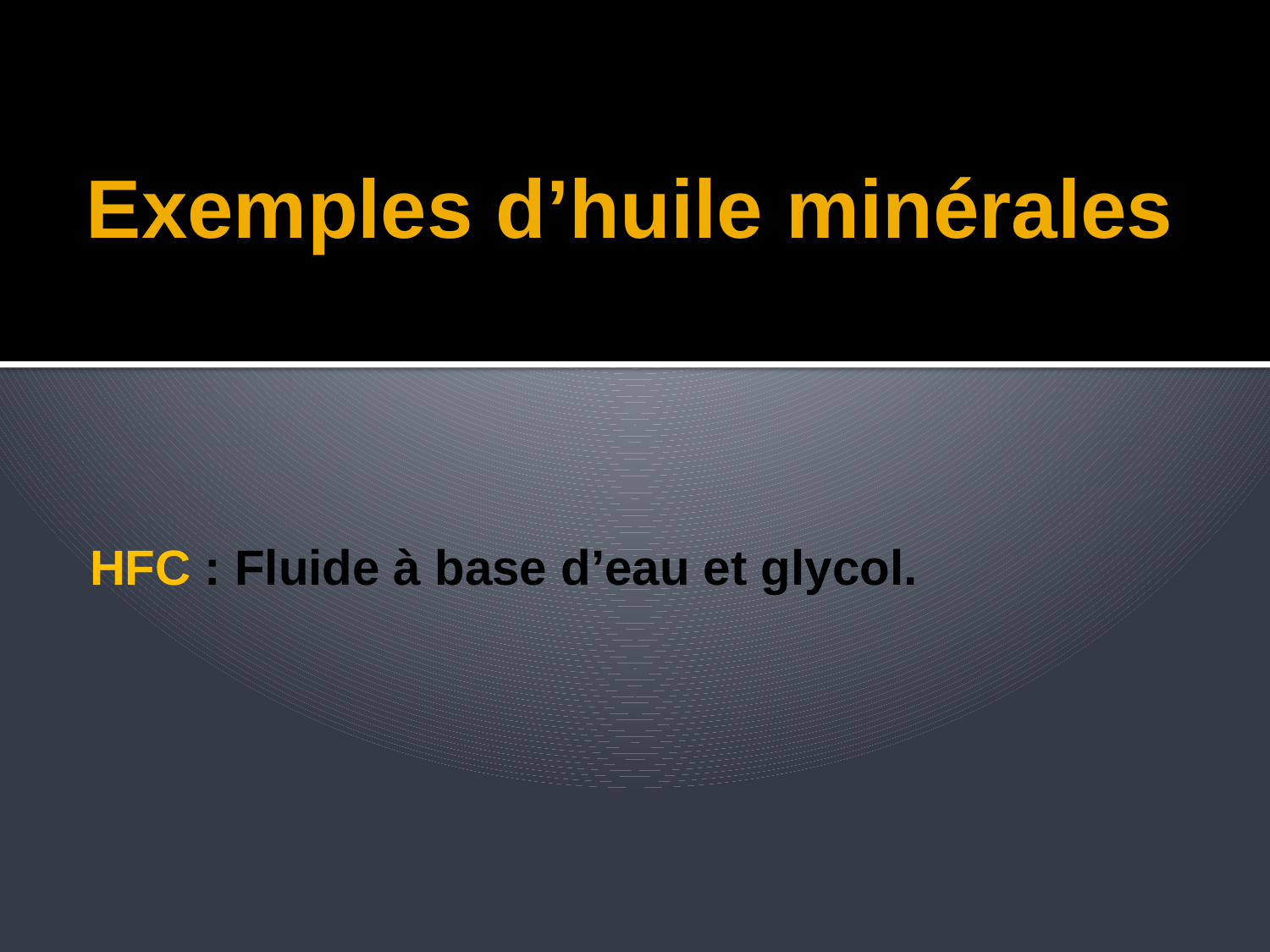

Exemples d’huile minérales
HFC : Fluide à base d’eau et glycol.